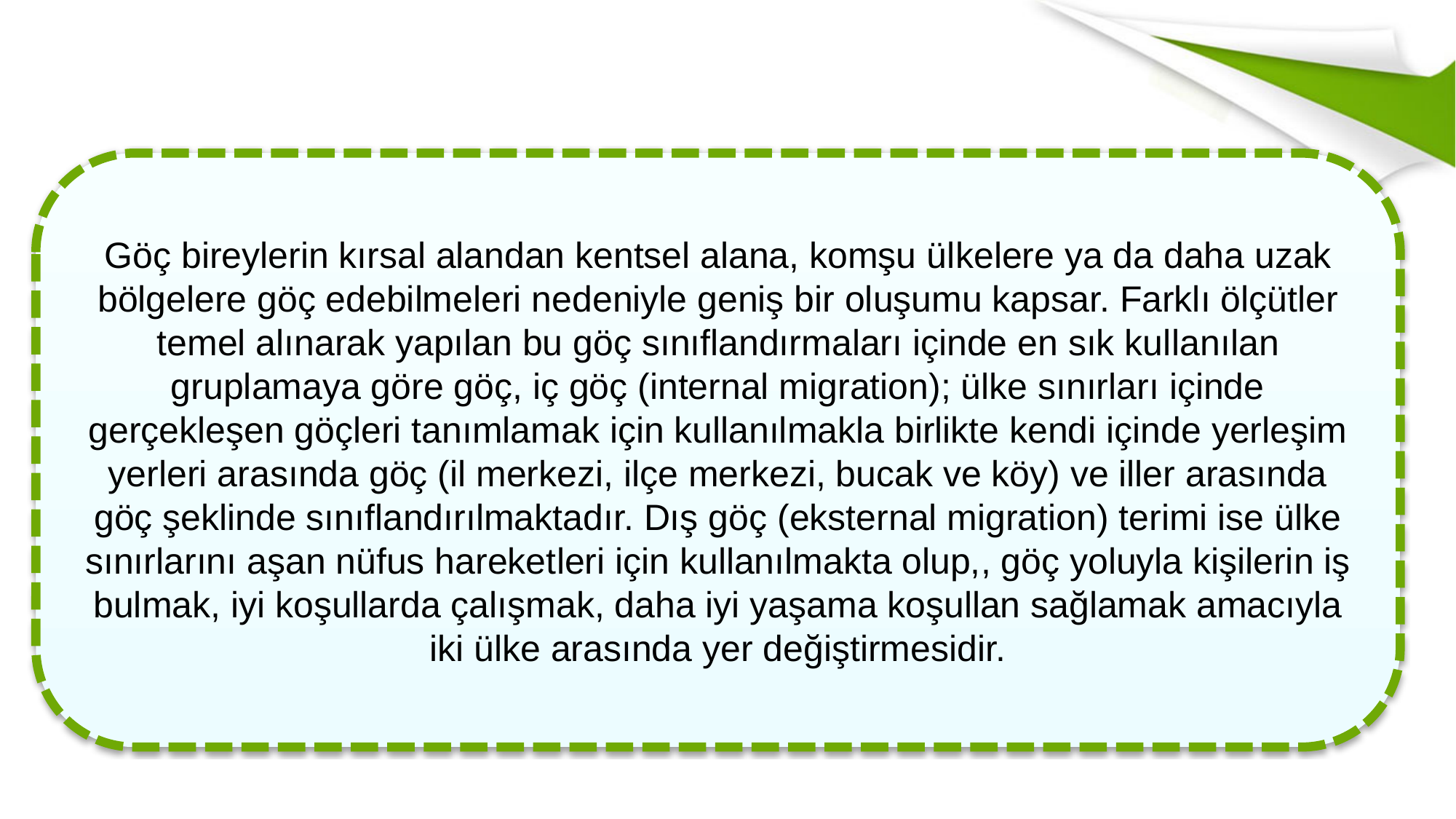

Göç bireylerin kırsal alandan kentsel alana, komşu ül­kelere ya da daha uzak bölgelere göç edebilmeleri nede­niyle geniş bir oluşumu kapsar. Farklı ölçütler temel alınarak yapılan bu göç sınıflandırmaları içinde en sık kul­lanılan gruplamaya göre göç, iç göç (internal migration); ülke sınırları içinde gerçekleşen göçleri tanımlamak için kullanılmakla birlikte kendi içinde yerleşim yerleri ara­sında göç (il merkezi, ilçe merkezi, bucak ve köy) ve iller arasında göç şeklinde sınıflandırılmaktadır. Dış göç (eksternal migration) terimi ise ülke sınırlarını aşan nüfus hareket­leri için kullanılmakta olup,, göç yoluyla kişilerin iş bul­mak, iyi koşullarda çalışmak, daha iyi yaşama koşullan sağlamak amacıyla iki ülke arasında yer değiştirmesidir.